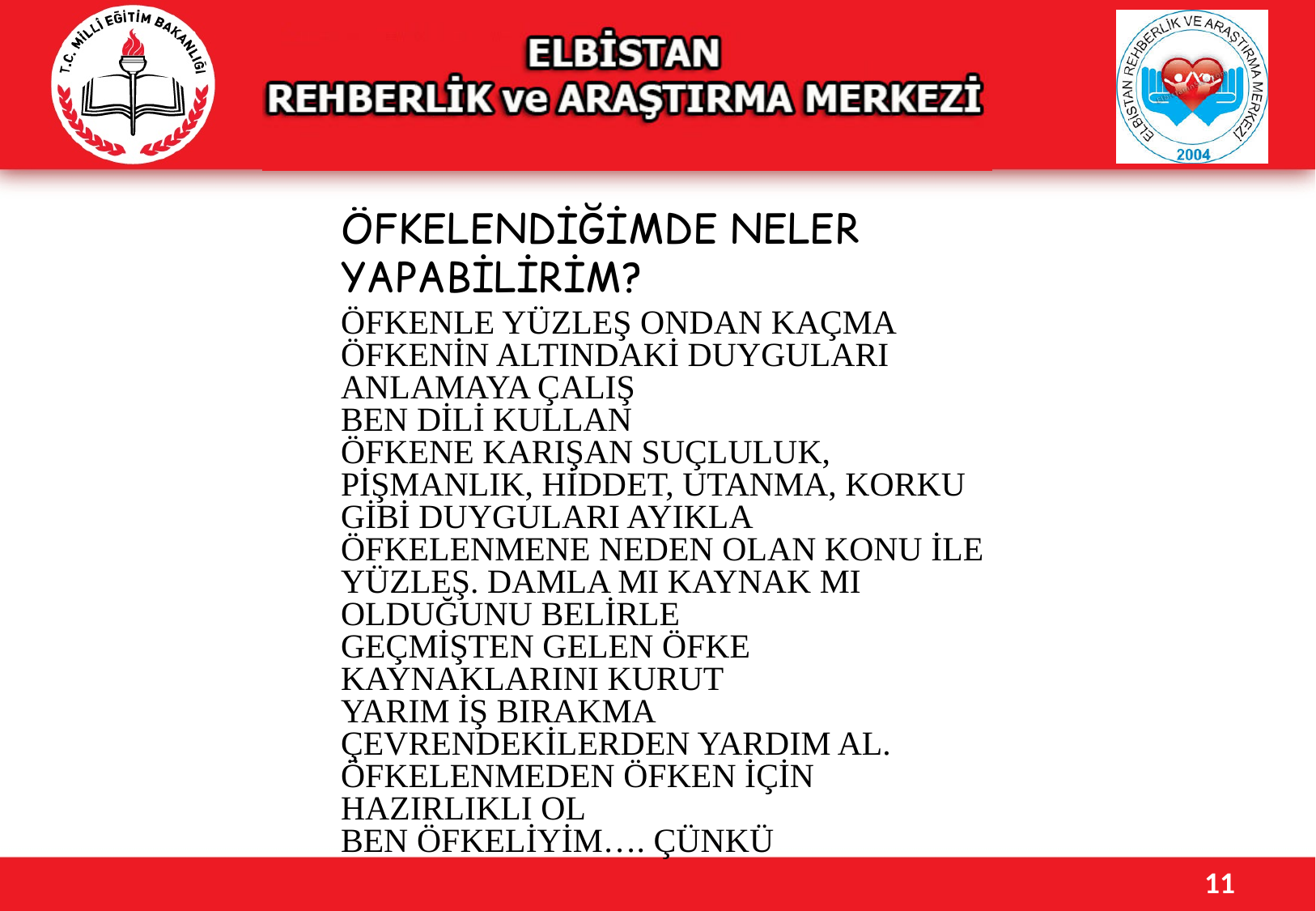

ÖFKELENDİĞİMDE NELER YAPABİLİRİM?
ÖFKENLE YÜZLEŞ ONDAN KAÇMA
ÖFKENİN ALTINDAKİ DUYGULARI ANLAMAYA ÇALIŞ
BEN DİLİ KULLAN
ÖFKENE KARIŞAN SUÇLULUK, PİŞMANLIK, HİDDET, UTANMA, KORKU GİBİ DUYGULARI AYIKLA
ÖFKELENMENE NEDEN OLAN KONU İLE YÜZLEŞ. DAMLA MI KAYNAK MI OLDUĞUNU BELİRLE
GEÇMİŞTEN GELEN ÖFKE KAYNAKLARINI KURUT
YARIM İŞ BIRAKMA
ÇEVRENDEKİLERDEN YARDIM AL.
ÖFKELENMEDEN ÖFKEN İÇİN HAZIRLIKLI OL
BEN ÖFKELİYİM…. ÇÜNKÜ
11